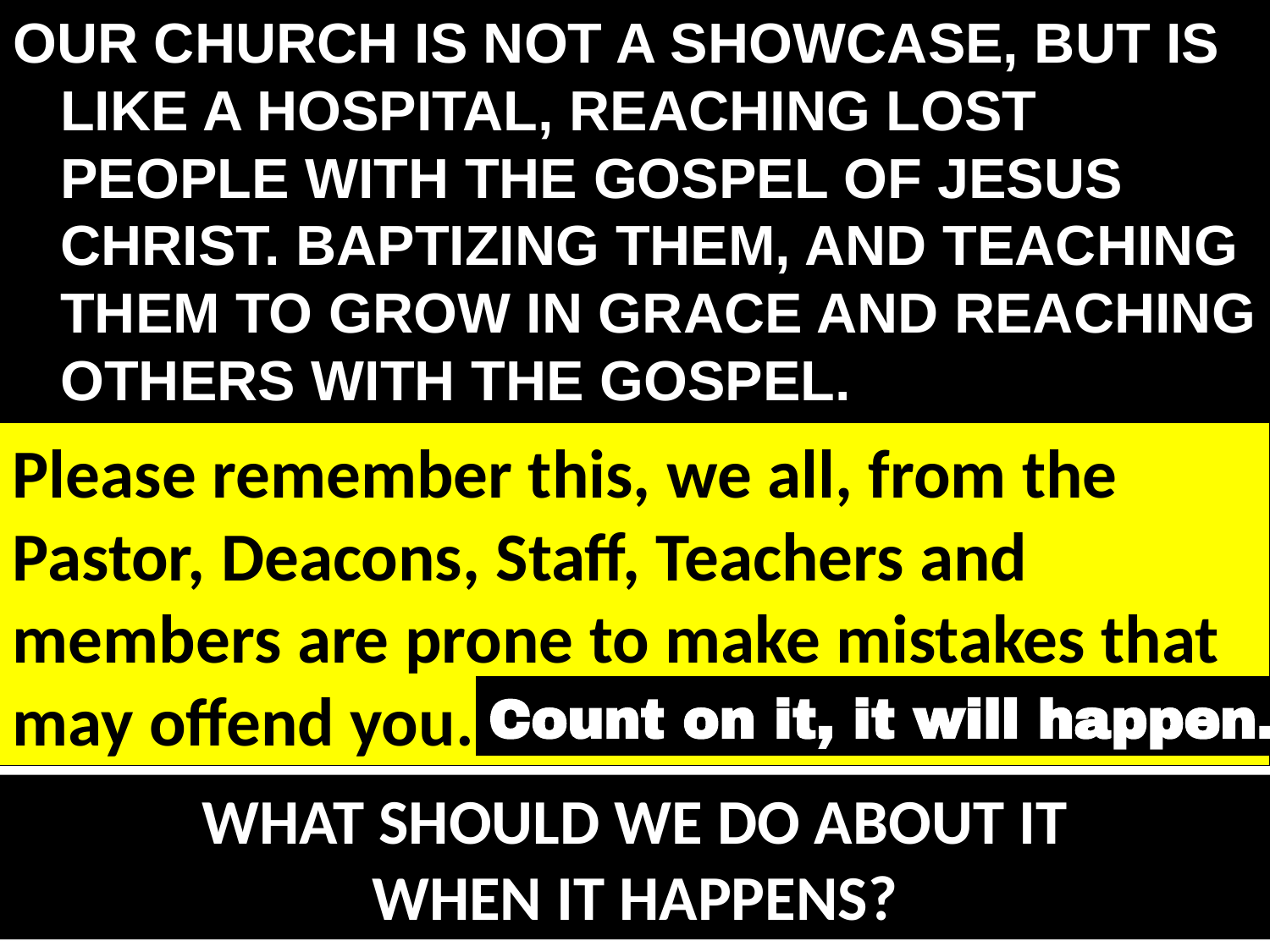

OUR CHURCH IS NOT A SHOWCASE, BUT IS LIKE A HOSPITAL, REACHING LOST PEOPLE WITH THE GOSPEL OF JESUS CHRIST. BAPTIZING THEM, AND TEACHING THEM TO GROW IN GRACE AND REACHING OTHERS WITH THE GOSPEL.
Please remember this, we all, from the Pastor, Deacons, Staff, Teachers and members are prone to make mistakes that may offend you.
Count on it, it will happen.
WHAT SHOULD WE DO ABOUT IT
WHEN IT HAPPENS?